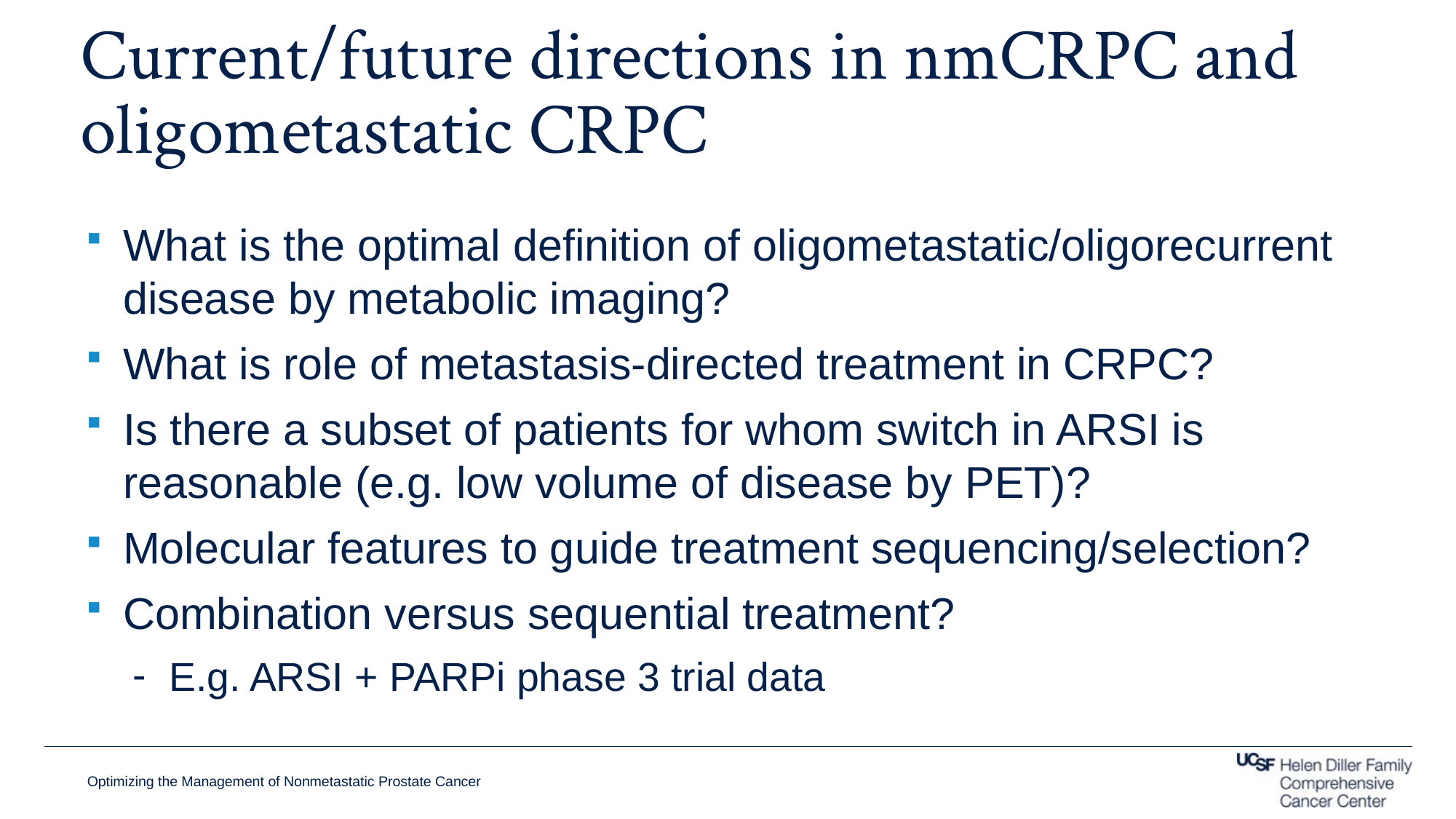

# Current/future directions in nmCRPC and oligometastatic CRPC
What is the optimal definition of oligometastatic/oligorecurrent disease by metabolic imaging?
What is role of metastasis-directed treatment in CRPC?
Is there a subset of patients for whom switch in ARSI is reasonable (e.g. low volume of disease by PET)?
Molecular features to guide treatment sequencing/selection?
Combination versus sequential treatment?
E.g. ARSI + PARPi phase 3 trial data
Optimizing the Management of Nonmetastatic Prostate Cancer